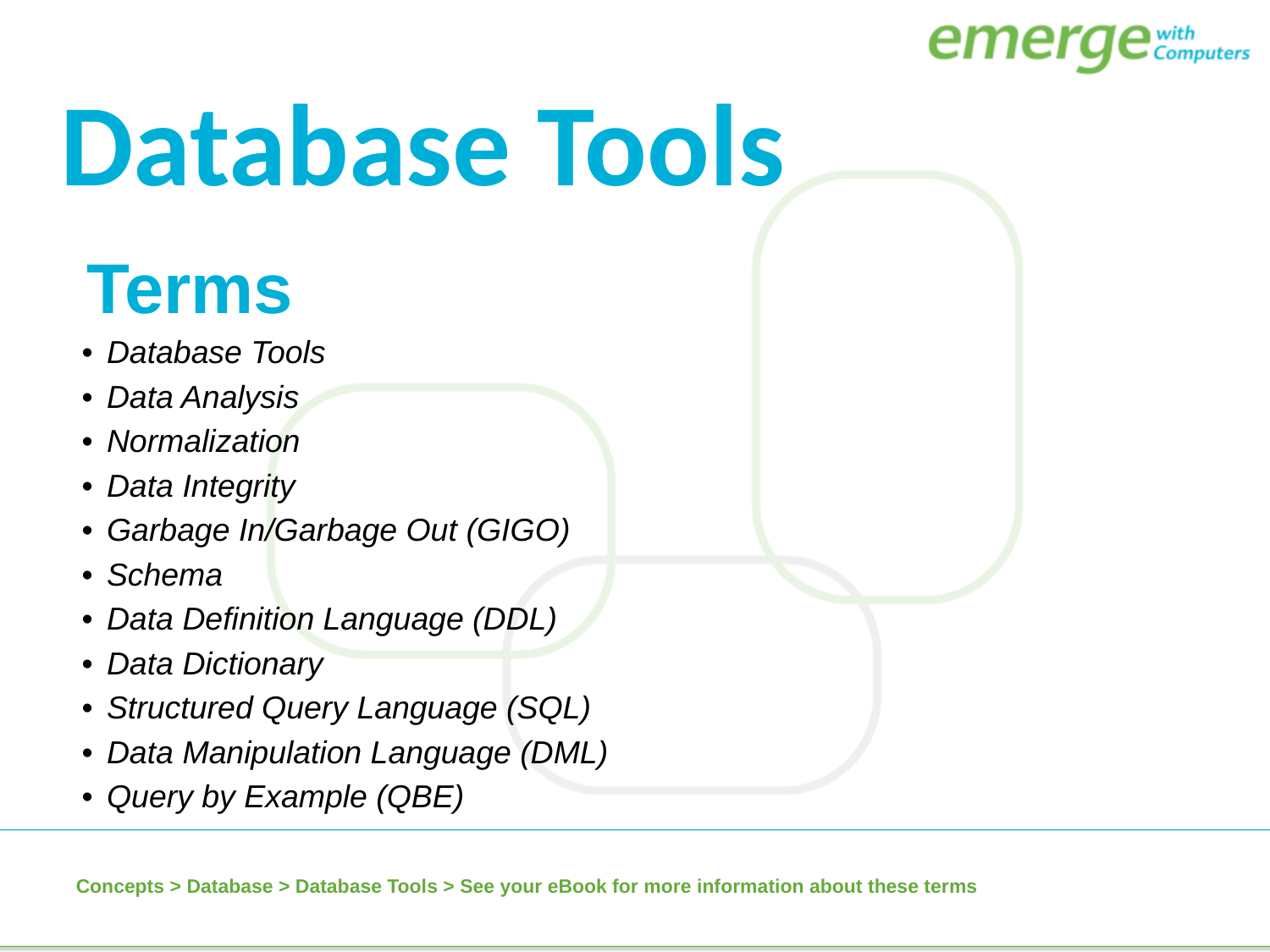

Database Tools
| Terms |
| --- |
| Database Tools |
| Data Analysis |
| Normalization |
| Data Integrity |
| Garbage In/Garbage Out (GIGO) |
| Schema |
| Data Definition Language (DDL) |
| Data Dictionary |
| Structured Query Language (SQL) |
| Data Manipulation Language (DML) |
| Query by Example (QBE) |

Concepts > Database > Database Tools > See your eBook for more information about these terms